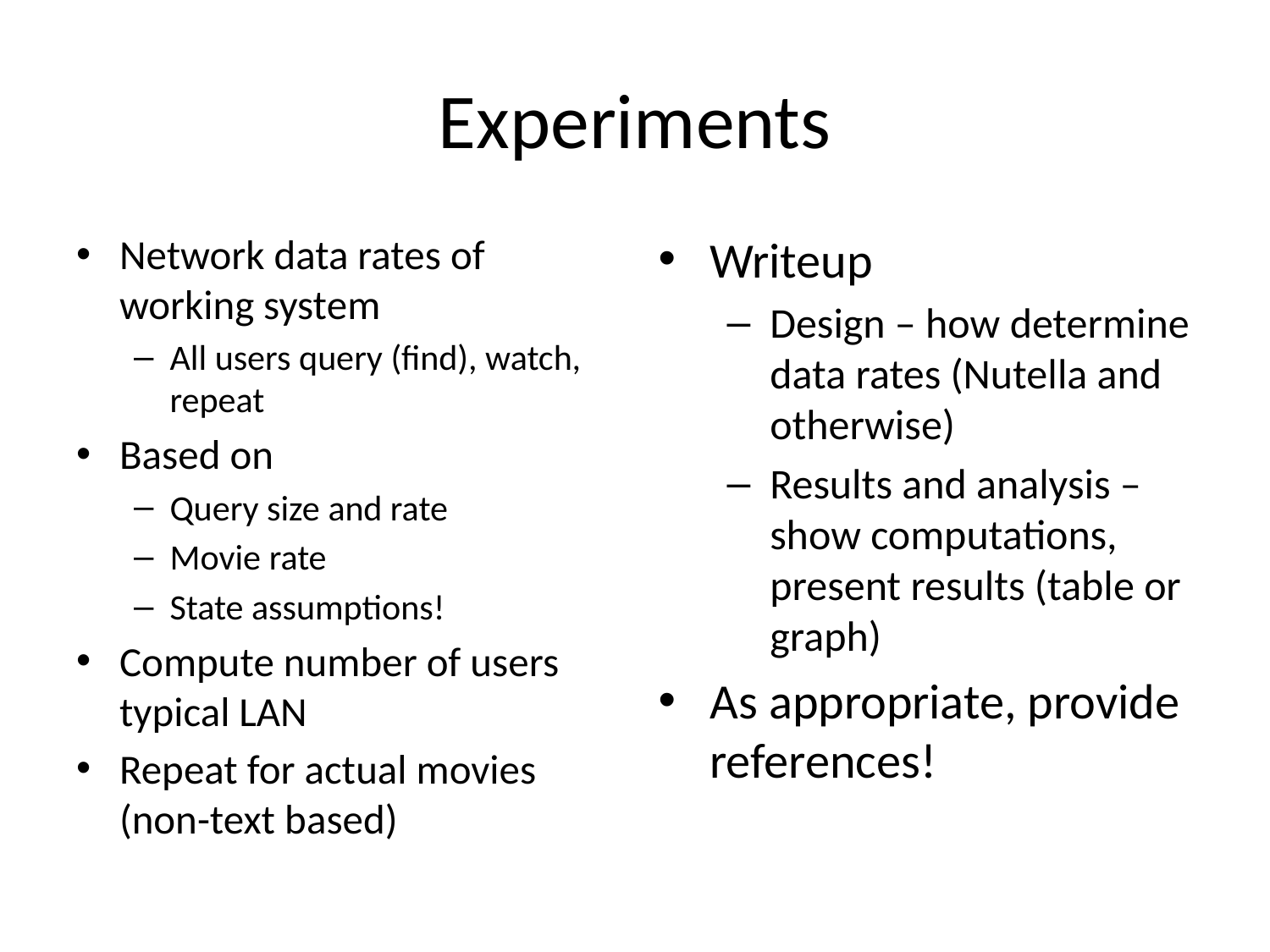

# Experiments
Network data rates of working system
All users query (find), watch, repeat
Based on
Query size and rate
Movie rate
State assumptions!
Compute number of users typical LAN
Repeat for actual movies (non-text based)
Writeup
Design – how determine data rates (Nutella and otherwise)
Results and analysis – show computations, present results (table or graph)
As appropriate, provide references!